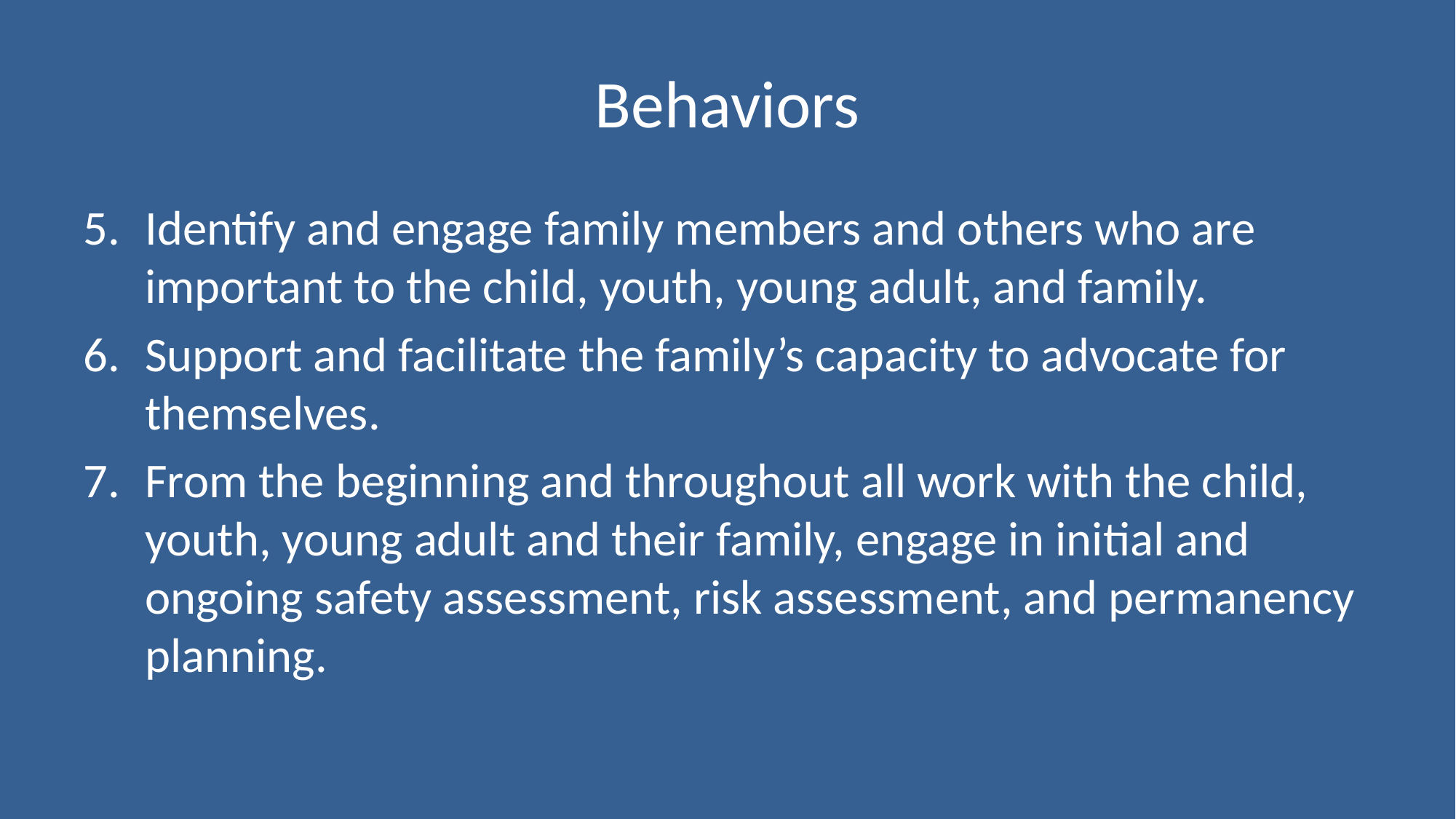

# Behaviors
Identify and engage family members and others who are important to the child, youth, young adult, and family.
Support and facilitate the family’s capacity to advocate for themselves.
From the beginning and throughout all work with the child, youth, young adult and their family, engage in initial and ongoing safety assessment, risk assessment, and permanency planning.